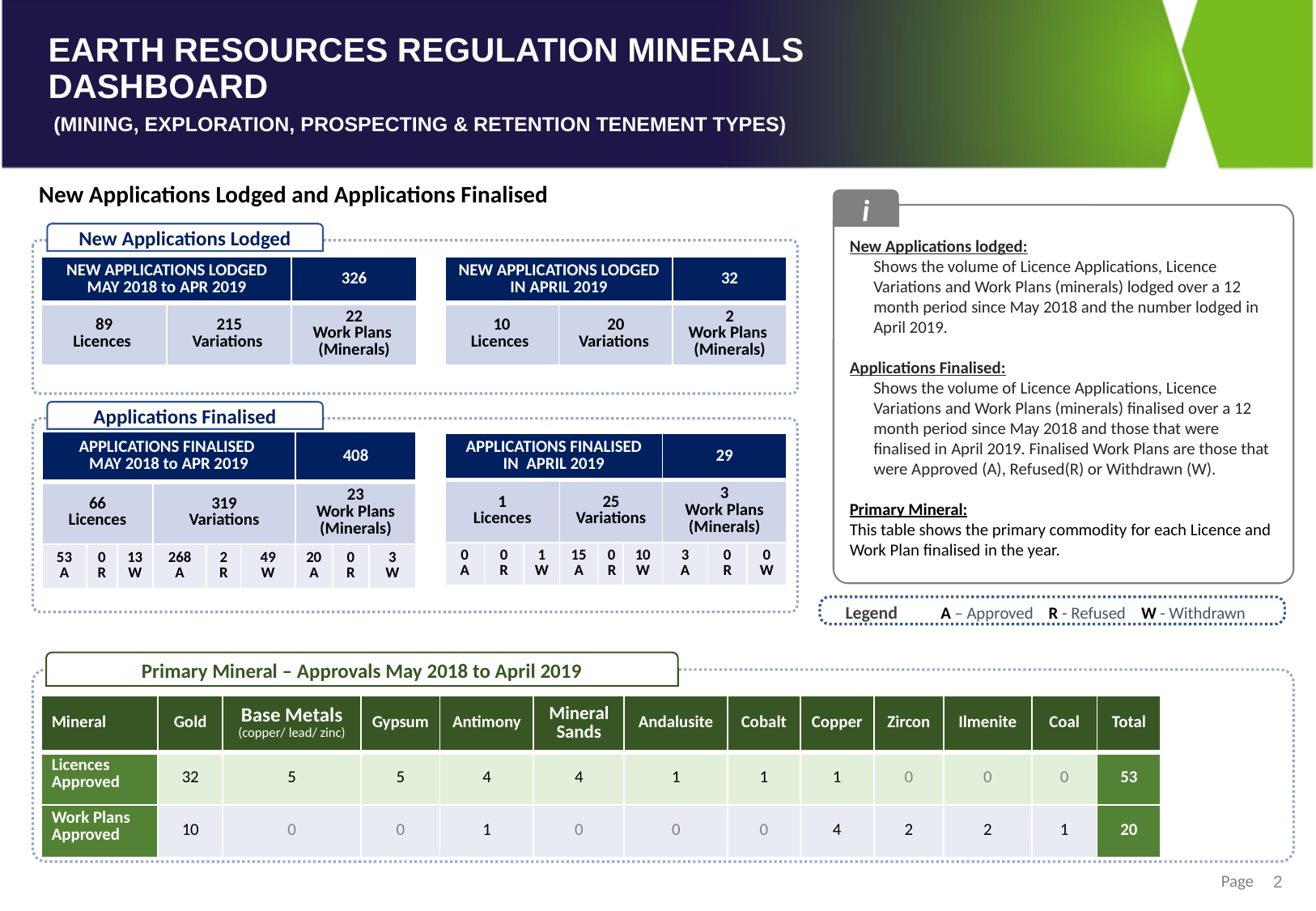

New Applications Lodged and Applications Finalised
i

New Applications lodged:
Shows the volume of Licence Applications, Licence Variations and Work Plans (minerals) lodged over a 12 month period since May 2018 and the number lodged in April 2019.

Applications Finalised:
Shows the volume of Licence Applications, Licence Variations and Work Plans (minerals) finalised over a 12 month period since May 2018 and those that were finalised in April 2019. Finalised Work Plans are those that were Approved (A), Refused(R) or Withdrawn (W).

Primary Mineral:
This table shows the primary commodity for each Licence and Work Plan finalised in the year.
New Applications Lodged

| NEW APPLICATIONS LODGED MAY 2018 to APR 2019 |  | 326 |
| --- | --- | --- |
| 89 Licences | 215 Variations | 22 Work Plans (Minerals) |
| NEW APPLICATIONS LODGED IN APRIL 2019 |  | 32 |
| --- | --- | --- |
| 10 Licences | 20 Variations | 2 Work Plans (Minerals) |
Applications Finalised

| APPLICATIONS FINALISED MAY 2018 to APR 2019 |  |  |  |  |  | 408 |  |  |
| --- | --- | --- | --- | --- | --- | --- | --- | --- |
| 66 Licences |  |  | 319 Variations |  |  | 23 Work Plans (Minerals) |  |  |
| 53 A | 0 R | 13 W | 268 A | 2 R | 49 W | 20 A | 0 R | 3 W |
| APPLICATIONS FINALISED IN APRIL 2019 |  |  |  |  |  | 29 |  |  |
| --- | --- | --- | --- | --- | --- | --- | --- | --- |
| 1 Licences |  |  | 25 Variations |  |  | 3 Work Plans (Minerals) |  |  |
| 0 A | 0 R | 1 W | 15 A | 0 R | 10 W | 3 A | 0 R | 0 W |
Legend
A – Approved    R - Refused    W - Withdrawn

Primary Mineral – Approvals May 2018 to April 2019

| Mineral | Gold | Base Metals (copper/ lead/ zinc) | Gypsum | Antimony | Mineral Sands | Andalusite | Cobalt | Copper | Zircon | Ilmenite | Coal | Total |
| --- | --- | --- | --- | --- | --- | --- | --- | --- | --- | --- | --- | --- |
| Licences Approved | 32 | 5 | 5 | 4 | 4 | 1 | 1 | 1 | 0 | 0 | 0 | 53 |
| Work Plans Approved | 10 | 0 | 0 | 1 | 0 | 0 | 0 | 4 | 2 | 2 | 1 | 20 |
2